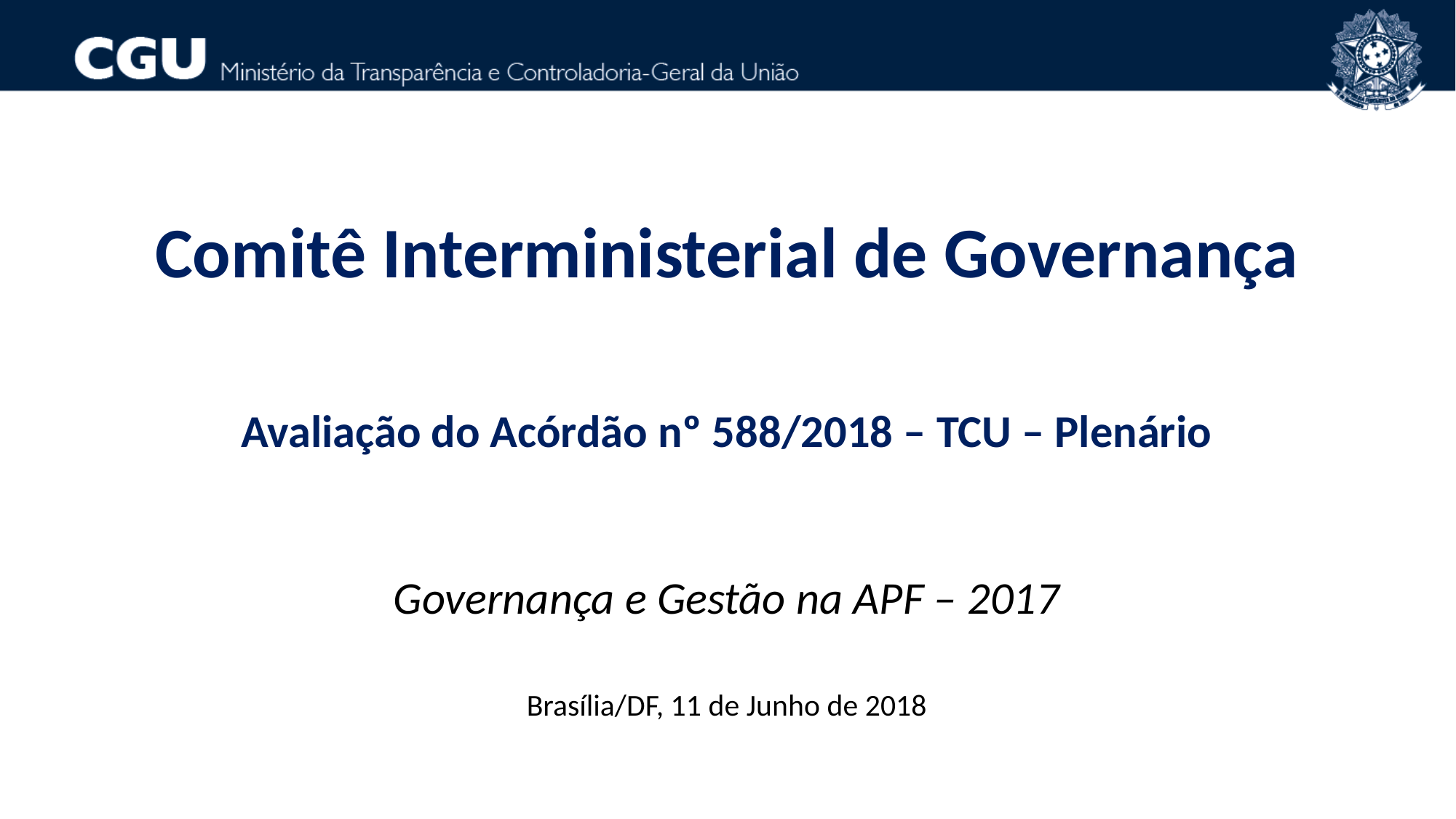

Comitê Interministerial de Governança

Avaliação do Acórdão nº 588/2018 – TCU – Plenário

Governança e Gestão na APF – 2017

Brasília/DF, 11 de Junho de 2018